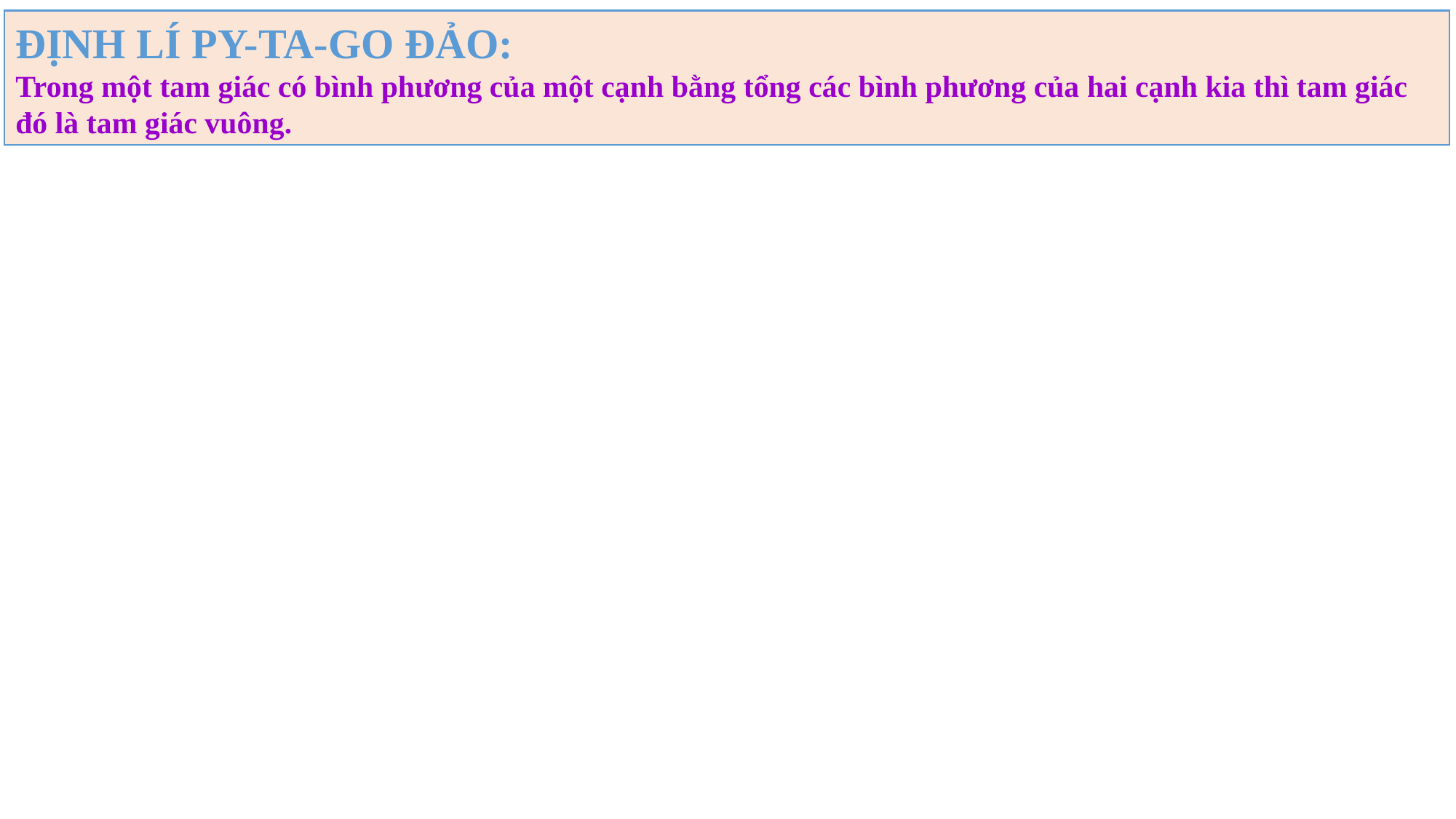

ĐỊNH LÍ PY-TA-GO ĐẢO:
Trong một tam giác có bình phương của một cạnh bằng tổng các bình phương của hai cạnh kia thì tam giác đó là tam giác vuông.